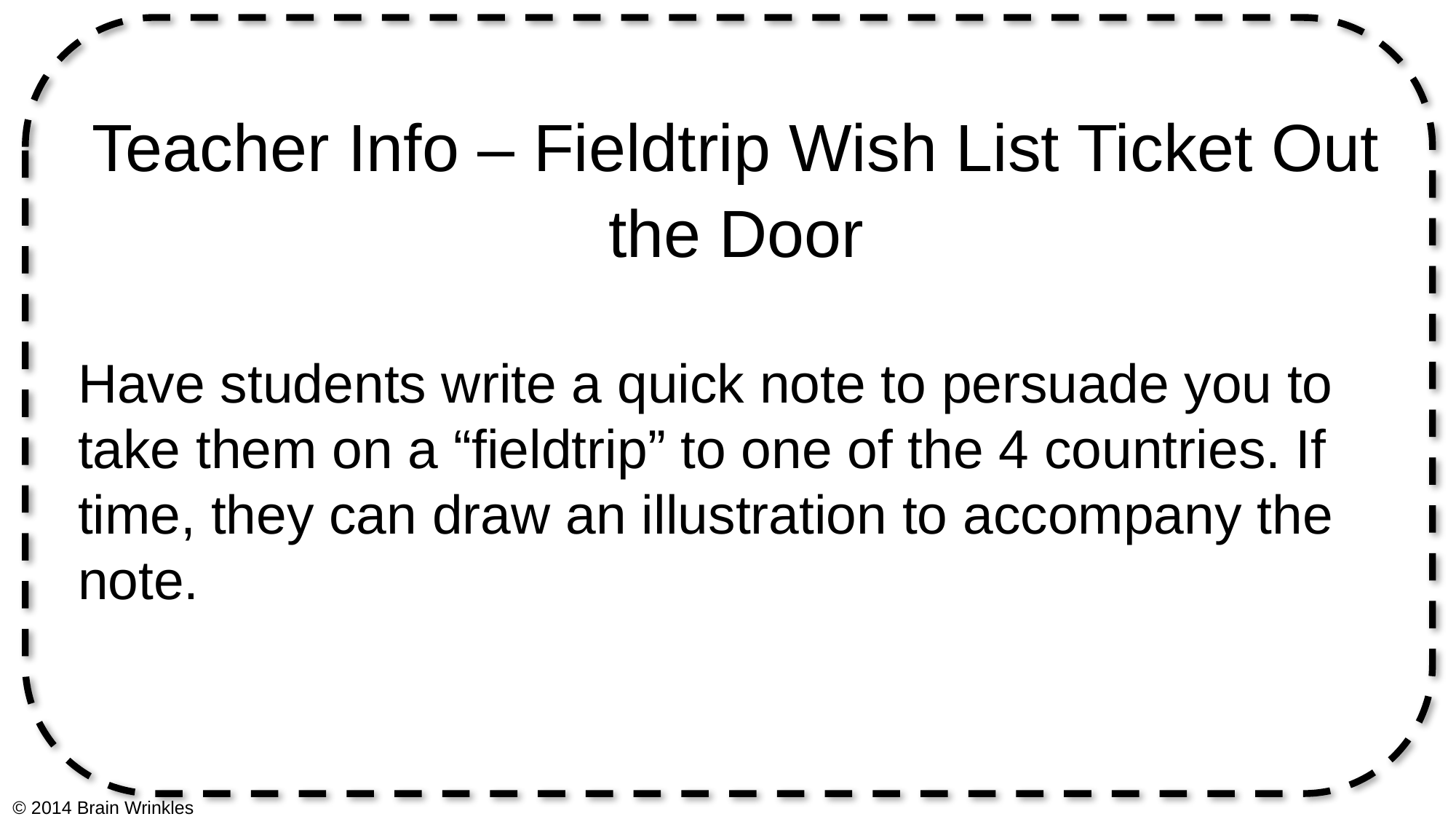

Teacher Info – Fieldtrip Wish List Ticket Out the Door

Have students write a quick note to persuade you to take them on a “fieldtrip” to one of the 4 countries. If time, they can draw an illustration to accompany the note.
© 2014 Brain Wrinkles